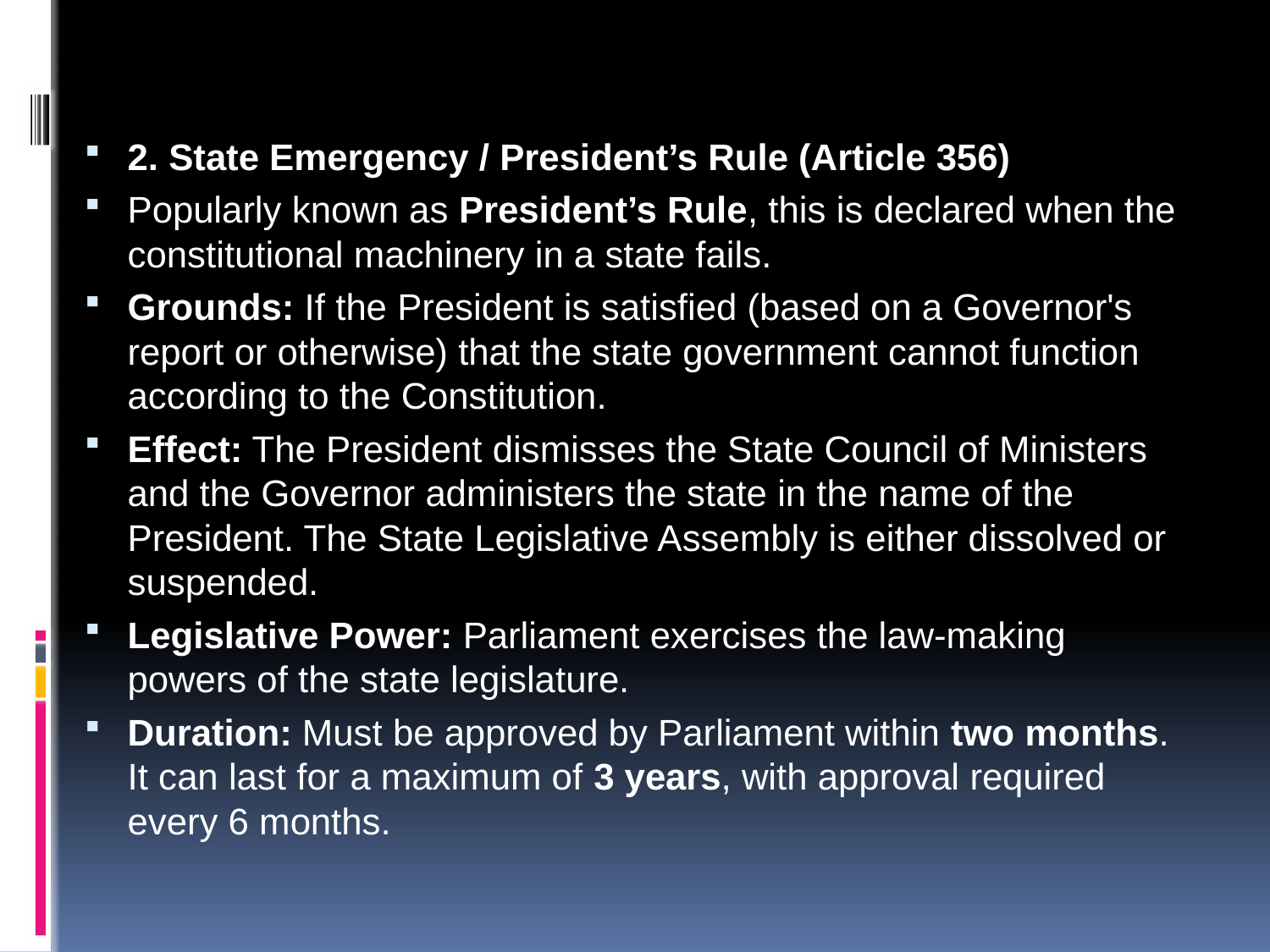

#
2. State Emergency / President’s Rule (Article 356)
Popularly known as President’s Rule, this is declared when the constitutional machinery in a state fails.
Grounds: If the President is satisfied (based on a Governor's report or otherwise) that the state government cannot function according to the Constitution.
Effect: The President dismisses the State Council of Ministers and the Governor administers the state in the name of the President. The State Legislative Assembly is either dissolved or suspended.
Legislative Power: Parliament exercises the law-making powers of the state legislature.
Duration: Must be approved by Parliament within two months. It can last for a maximum of 3 years, with approval required every 6 months.